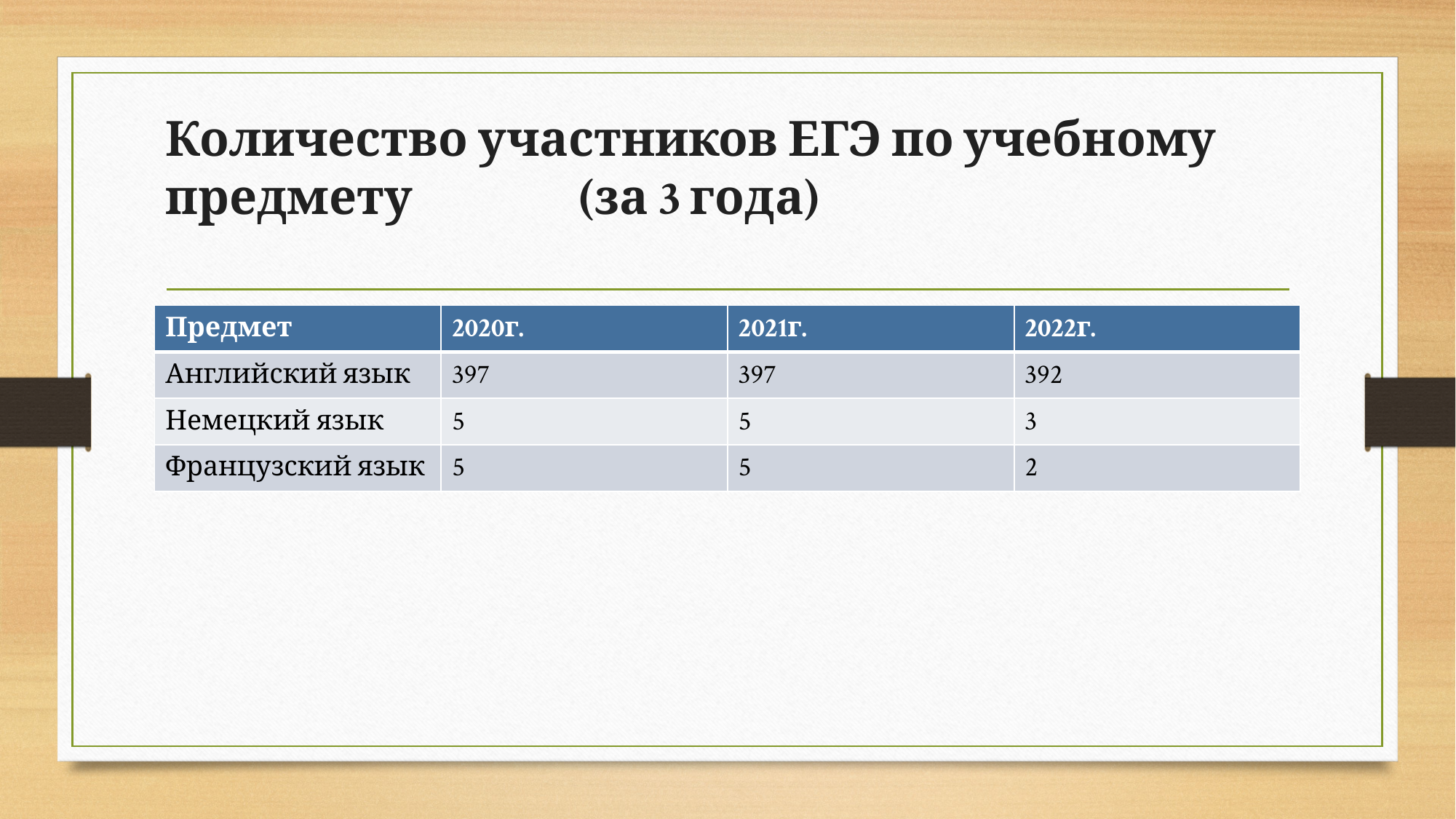

# Количество участников ЕГЭ по учебному предмету                 (за 3 года)
| Предмет | 2020г. | 2021г. | 2022г. |
| --- | --- | --- | --- |
| Английский язык | 397 | 397 | 392 |
| Немецкий язык | 5 | 5 | 3 |
| Французский язык | 5 | 5 | 2 |